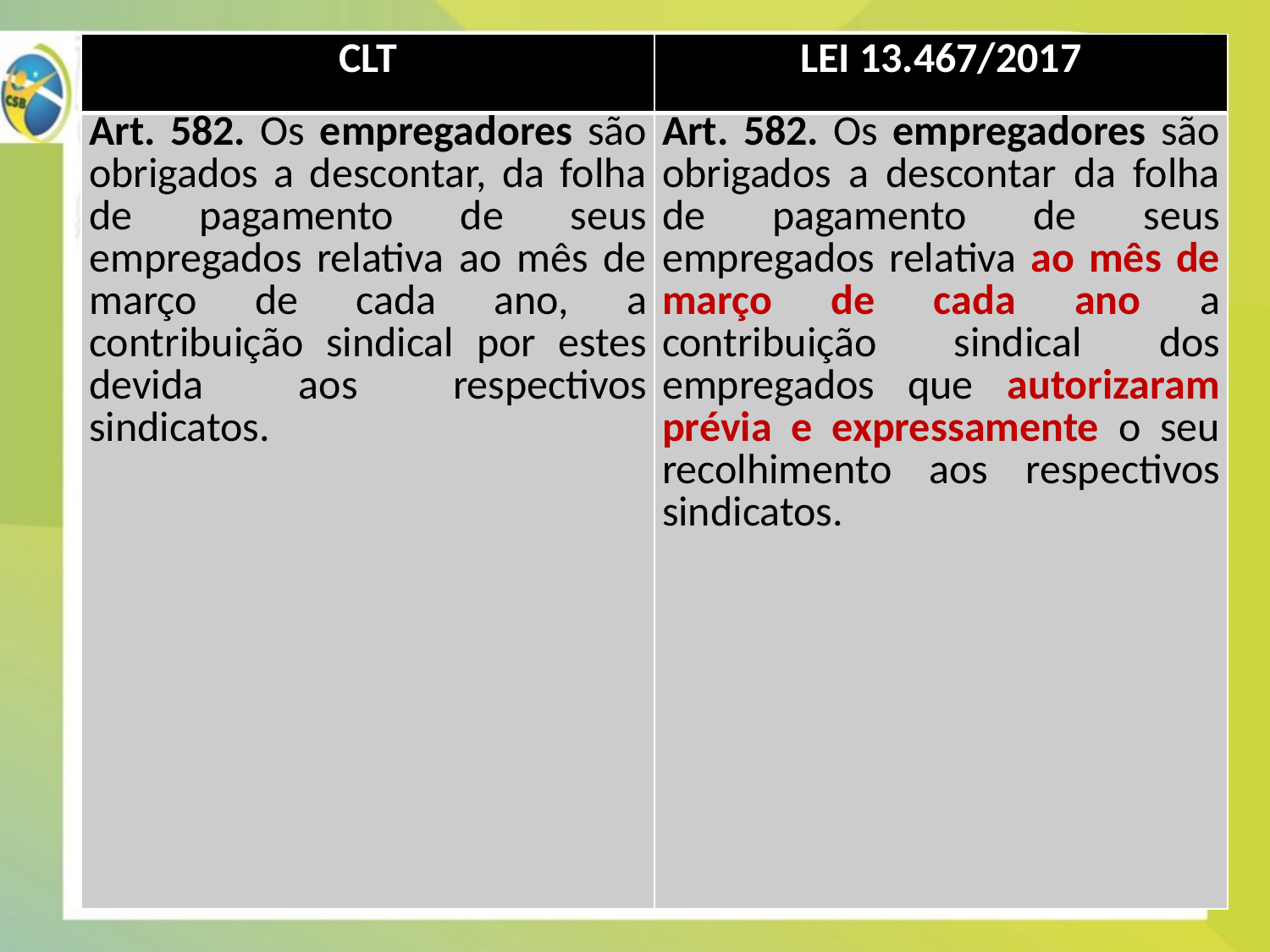

| CLT | LEI 13.467/2017 |
| --- | --- |
| Art. 582. Os empregadores são obrigados a descontar, da folha de pagamento de seus empregados relativa ao mês de março de cada ano, a contribuição sindical por estes devida aos respectivos sindicatos. | Art. 582. Os empregadores são obrigados a descontar da folha de pagamento de seus empregados relativa ao mês de março de cada ano a contribuição sindical dos empregados que autorizaram prévia e expressamente o seu recolhimento aos respectivos sindicatos. |